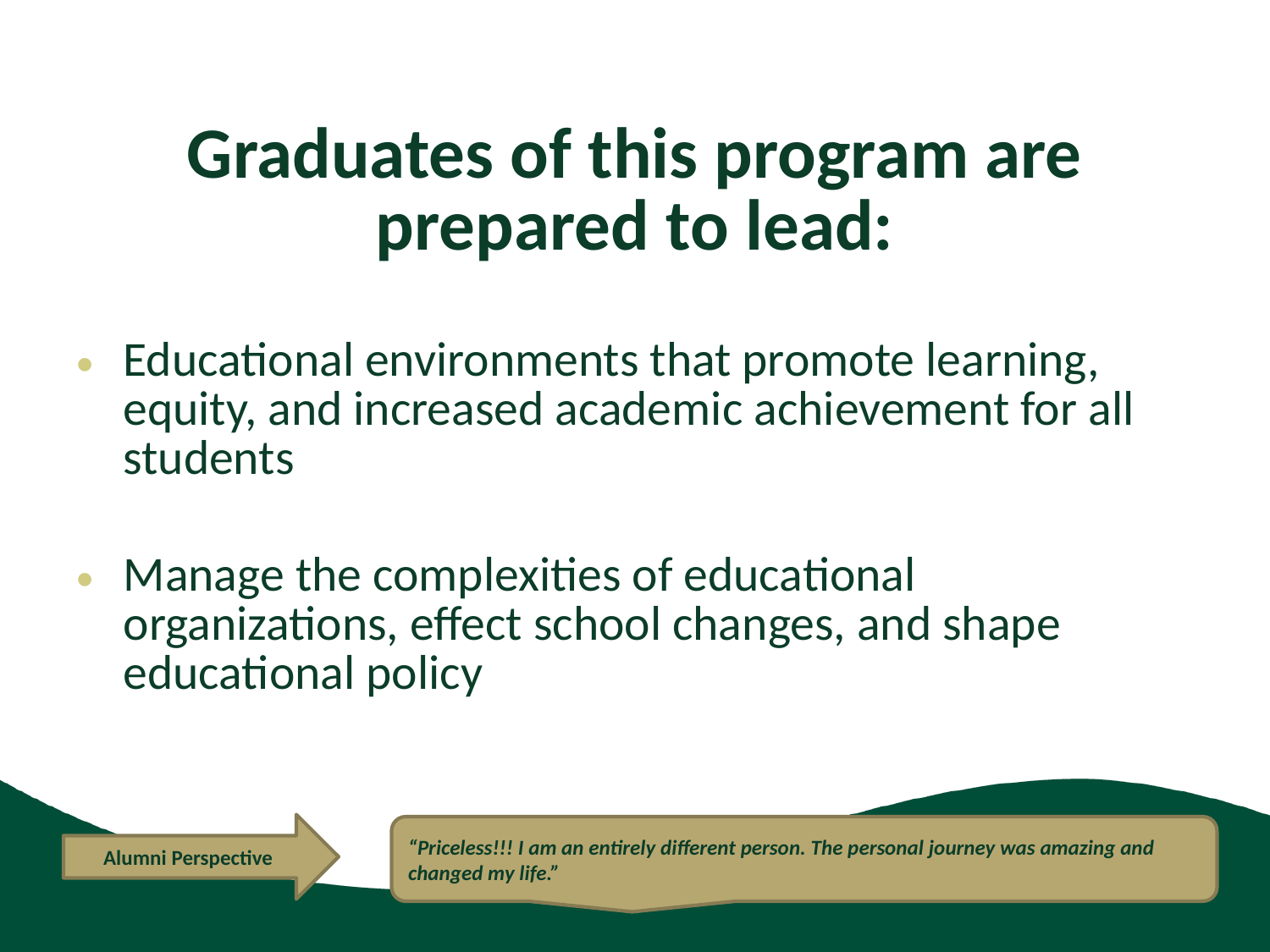

# Graduates of this program are prepared to lead:

Educational environments that promote learning, equity, and increased academic achievement for all students

Manage the complexities of educational organizations, effect school changes, and shape educational policy

Alumni Perspective
“Priceless!!! I am an entirely different person. The personal journey was amazing and changed my life.”